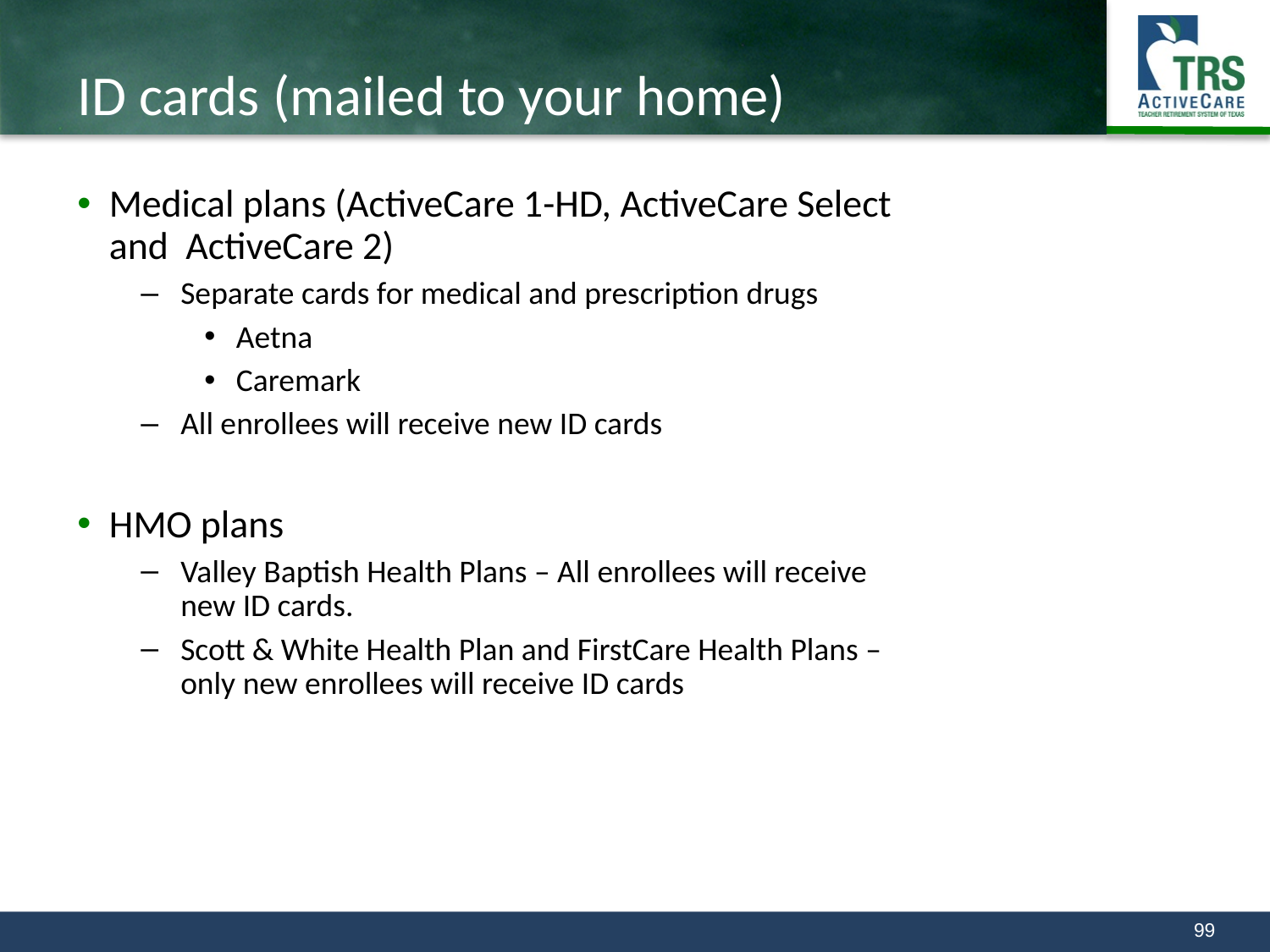

# ID cards (mailed to your home)
Medical plans (ActiveCare 1-HD, ActiveCare Select and  ActiveCare 2)
Separate cards for medical and prescription drugs
Aetna
Caremark
All enrollees will receive new ID cards
HMO plans
Valley Baptish Health Plans – All enrollees will receive
new ID cards.
Scott & White Health Plan and FirstCare Health Plans –
only new enrollees will receive ID cards